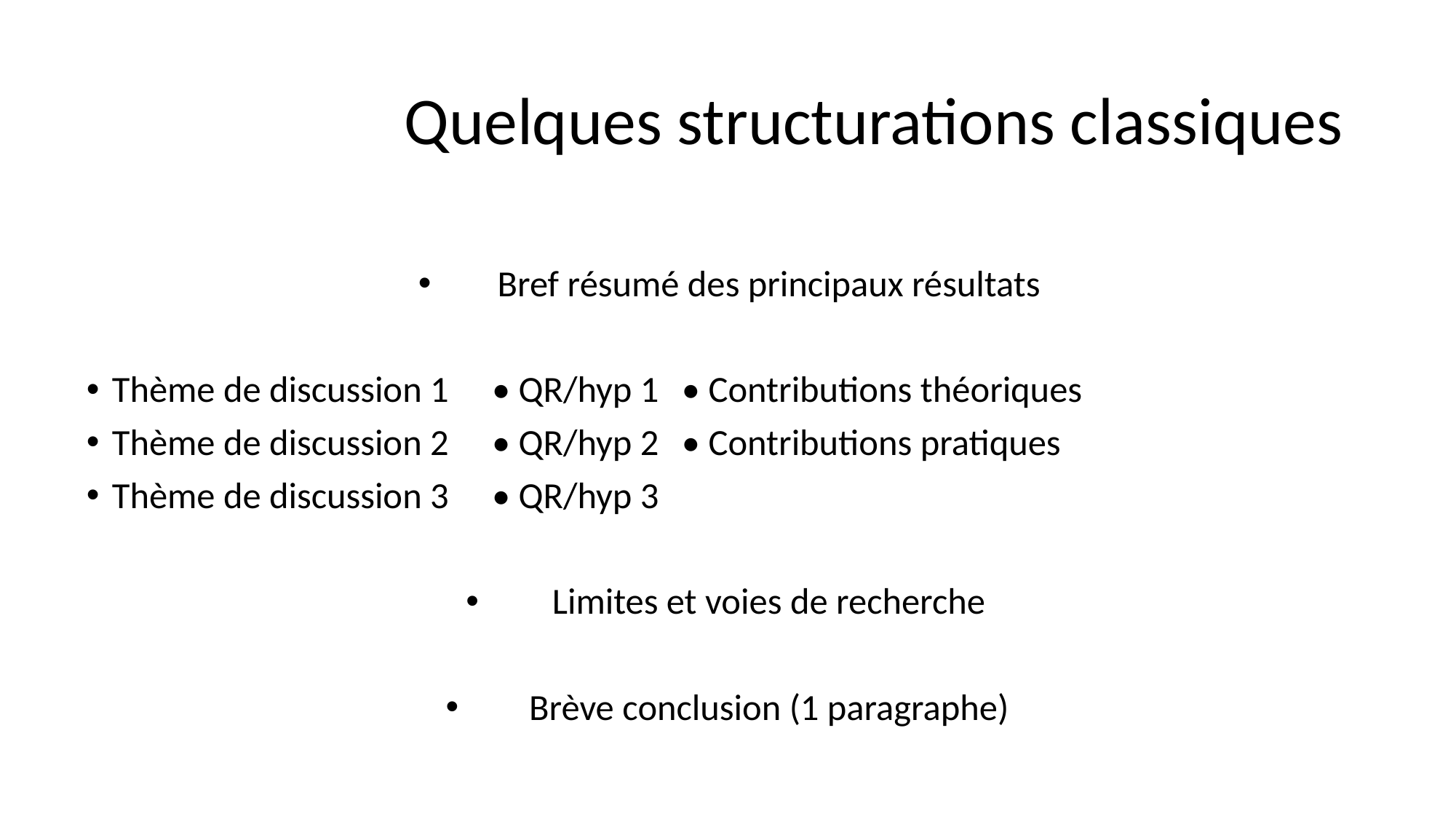

# Quelques structurations classiques

Bref résumé des principaux résultats

Thème de discussion 1		• QR/hyp 1		• Contributions théoriques
Thème de discussion 2		• QR/hyp 2		• Contributions pratiques
Thème de discussion 3		• QR/hyp 3

Limites et voies de recherche

Brève conclusion (1 paragraphe)